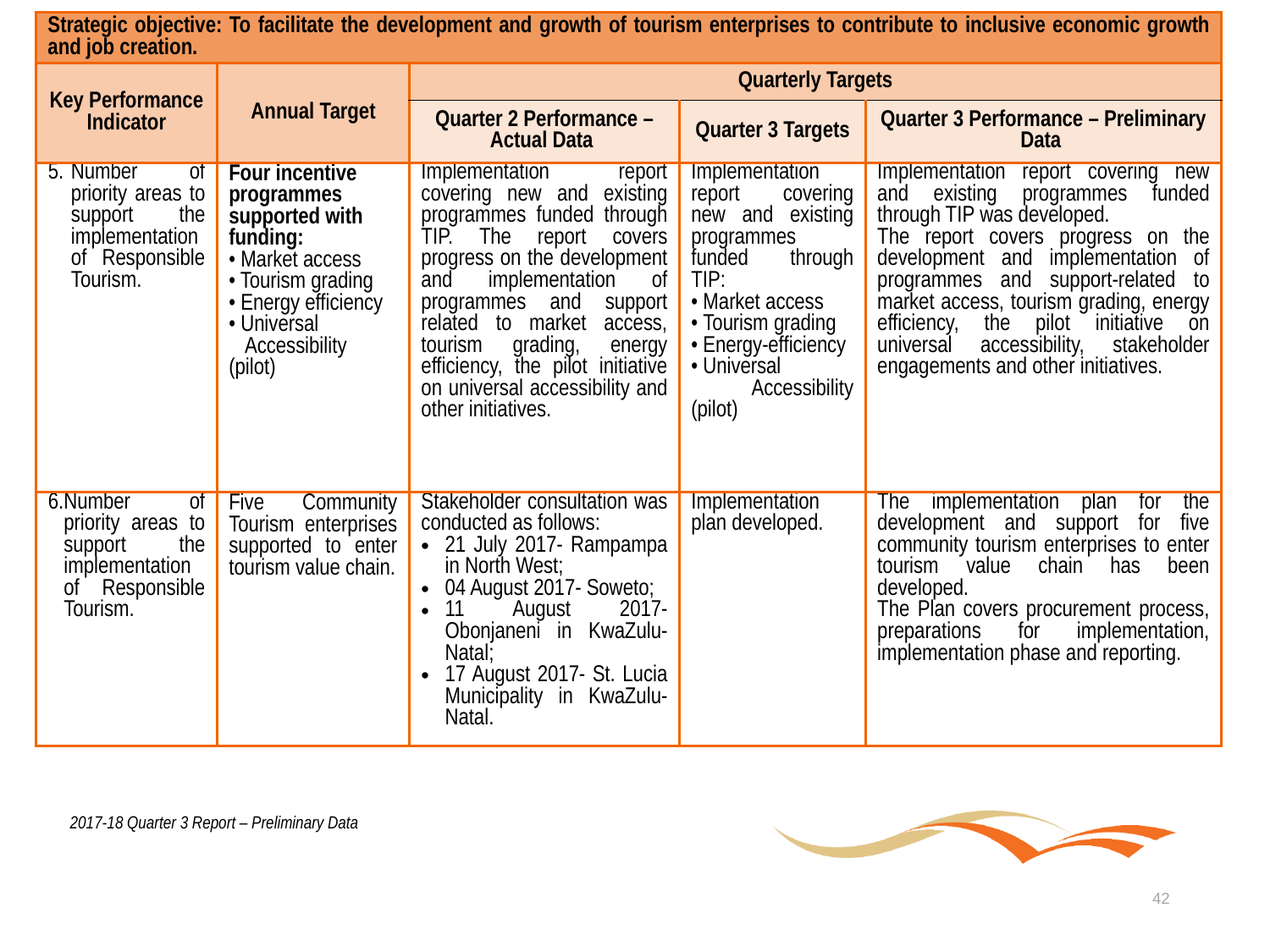

| Strategic objective: To facilitate the development and growth of tourism enterprises to contribute to inclusive economic growth and job creation. |  |  |  |  |
| --- | --- | --- | --- | --- |
| Key Performance Indicator | Annual Target | Quarterly Targets |  |  |
|  |  | Quarter 2 Performance – Actual Data | Quarter 3 Targets | Quarter 3 Performance – Preliminary Data |
| Number of priority areas to support the implementation of Responsible Tourism. | Four incentive programmes supported with funding: • Market access • Tourism grading • Energy efficiency • Universal Accessibility (pilot) | Implementation report covering new and existing programmes funded through TIP. The report covers progress on the development and implementation of programmes and support related to market access, tourism grading, energy efficiency, the pilot initiative on universal accessibility and other initiatives. | Implementation report covering new and existing programmes funded through TIP: • Market access • Tourism grading • Energy-efficiency • Universal Accessibility (pilot) | Implementation report covering new and existing programmes funded through TIP was developed. The report covers progress on the development and implementation of programmes and support-related to market access, tourism grading, energy efficiency, the pilot initiative on universal accessibility, stakeholder engagements and other initiatives. |
| Number of priority areas to support the implementation of Responsible Tourism. | Five Community Tourism enterprises supported to enter tourism value chain. | Stakeholder consultation was conducted as follows: 21 July 2017- Rampampa in North West; 04 August 2017- Soweto; 11 August 2017- Obonjaneni in KwaZulu-Natal; 17 August 2017- St. Lucia Municipality in KwaZulu-Natal. | Implementation plan developed. | The implementation plan for the development and support for five community tourism enterprises to enter tourism value chain has been developed. The Plan covers procurement process, preparations for implementation, implementation phase and reporting. |

2017-18 Quarter 3 Report – Preliminary Data
42